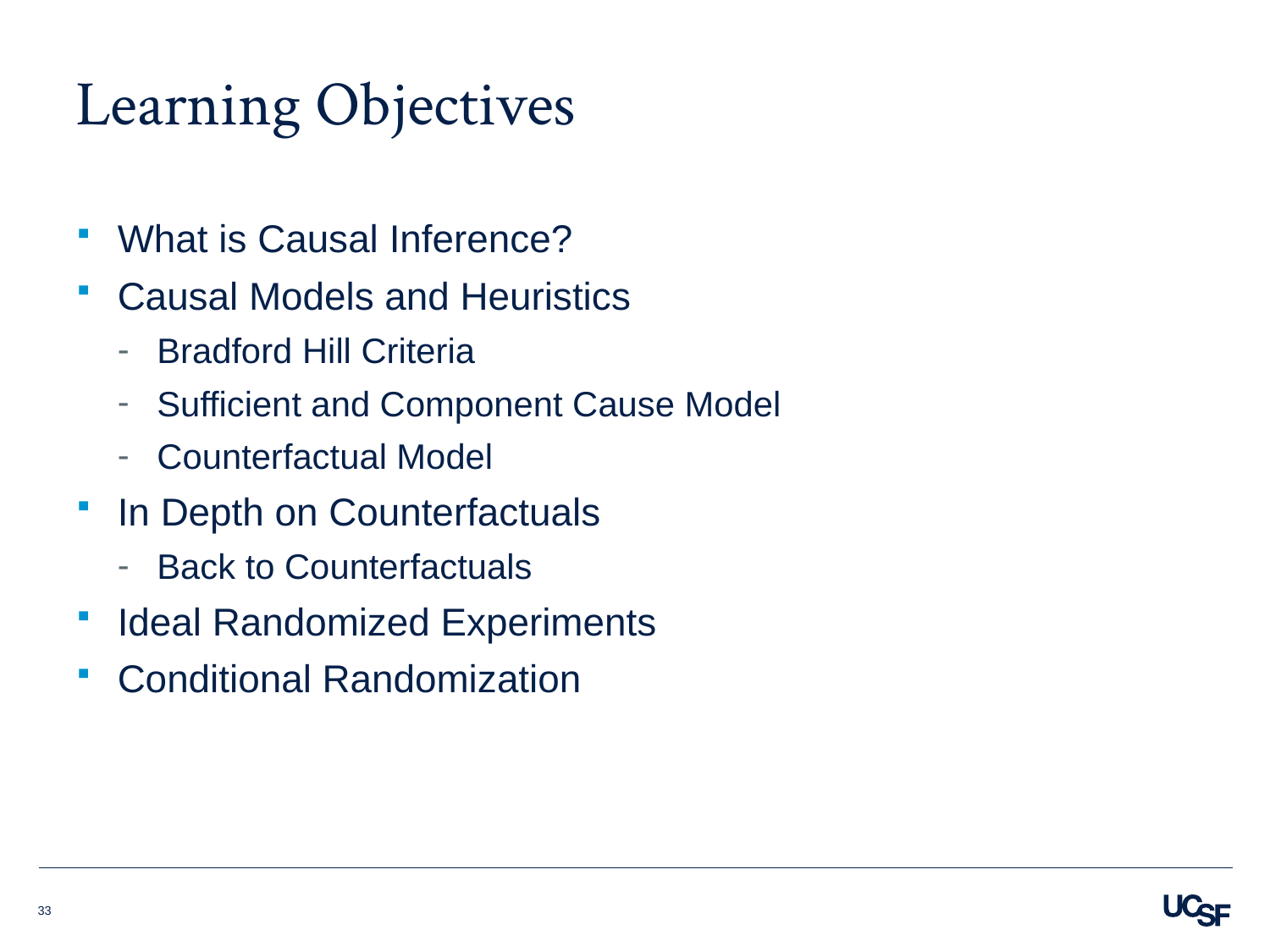

# Learning Objectives
What is Causal Inference?
Causal Models and Heuristics
Bradford Hill Criteria
Sufficient and Component Cause Model
Counterfactual Model
In Depth on Counterfactuals
Back to Counterfactuals
Ideal Randomized Experiments
Conditional Randomization
33